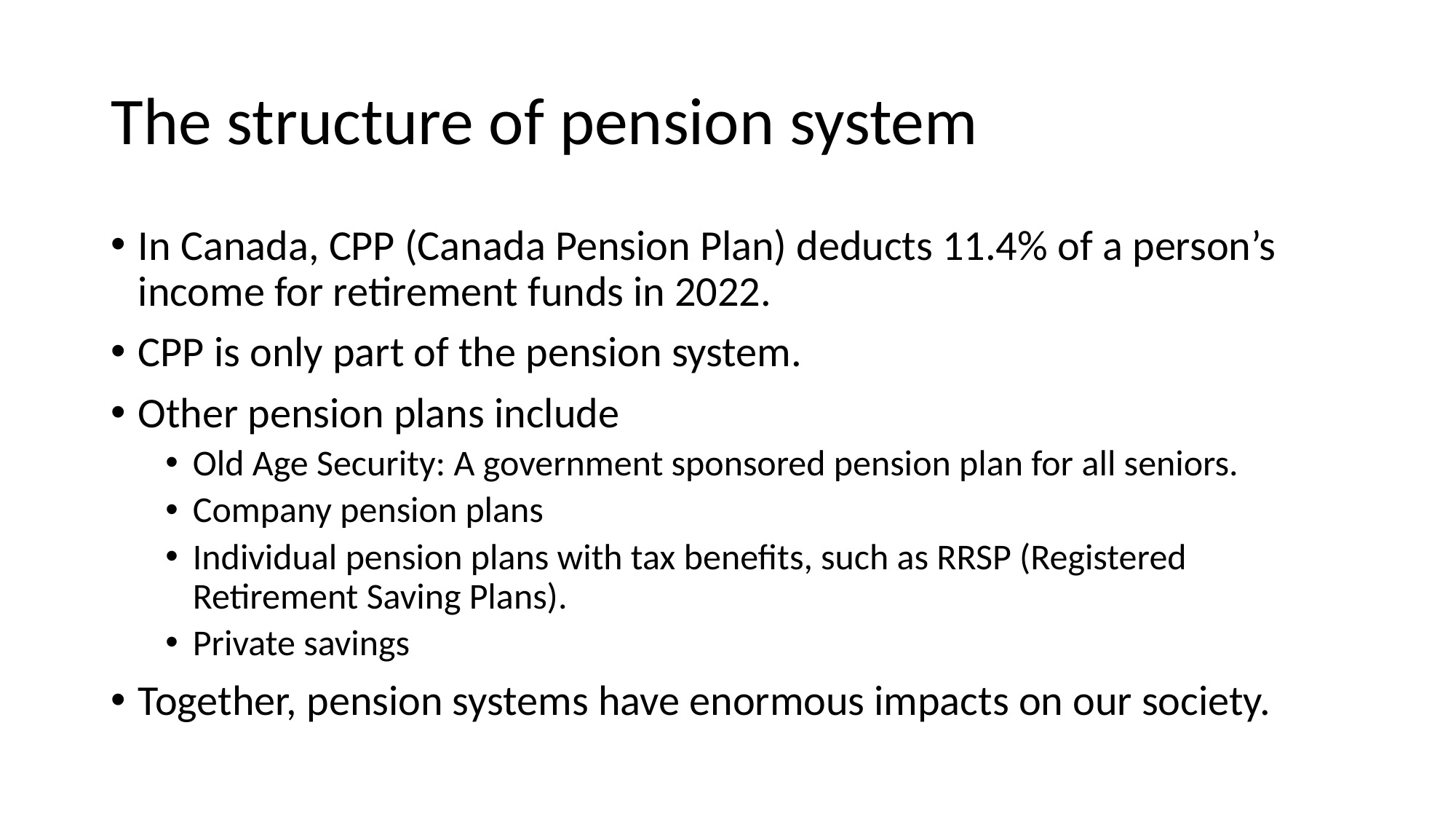

# The structure of pension system
In Canada, CPP (Canada Pension Plan) deducts 11.4% of a person’s income for retirement funds in 2022.
CPP is only part of the pension system.
Other pension plans include
Old Age Security: A government sponsored pension plan for all seniors.
Company pension plans
Individual pension plans with tax benefits, such as RRSP (Registered Retirement Saving Plans).
Private savings
Together, pension systems have enormous impacts on our society.